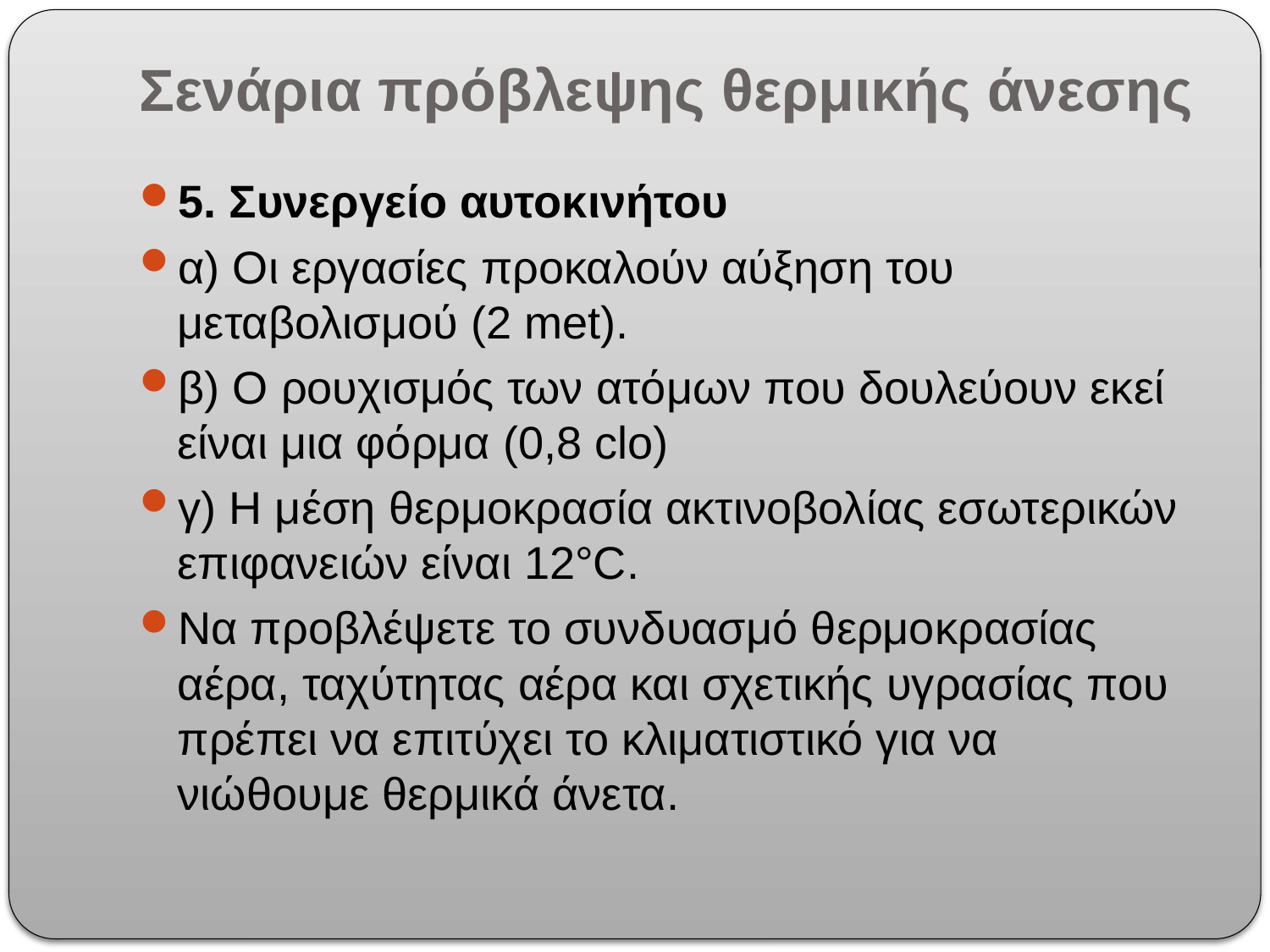

# Σενάρια πρόβλεψης θερμικής άνεσης
5. Συνεργείο αυτοκινήτου
α) Οι εργασίες προκαλούν αύξηση του μεταβολισμού (2 met).
β) Ο ρουχισμός των ατόμων που δουλεύουν εκεί είναι μια φόρμα (0,8 clo)
γ) Η μέση θερμοκρασία ακτινοβολίας εσωτερικών επιφανειών είναι 12°C.
Να προβλέψετε το συνδυασμό θερμοκρασίας αέρα, ταχύτητας αέρα και σχετικής υγρασίας που πρέπει να επιτύχει το κλιματιστικό για να νιώθουμε θερμικά άνετα.